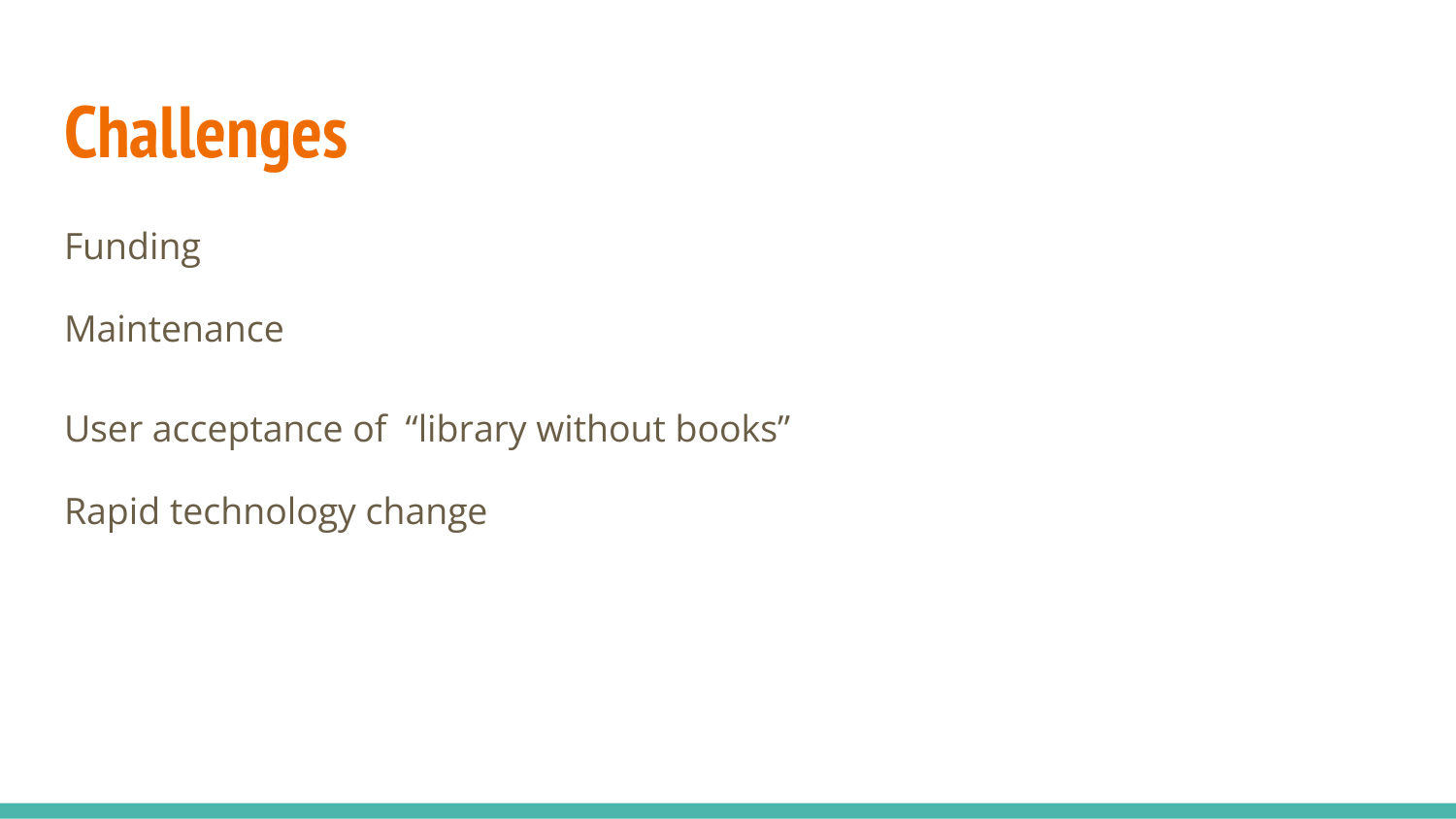

# Challenges
Funding
Maintenance
User acceptance of  “library without books”
Rapid technology change